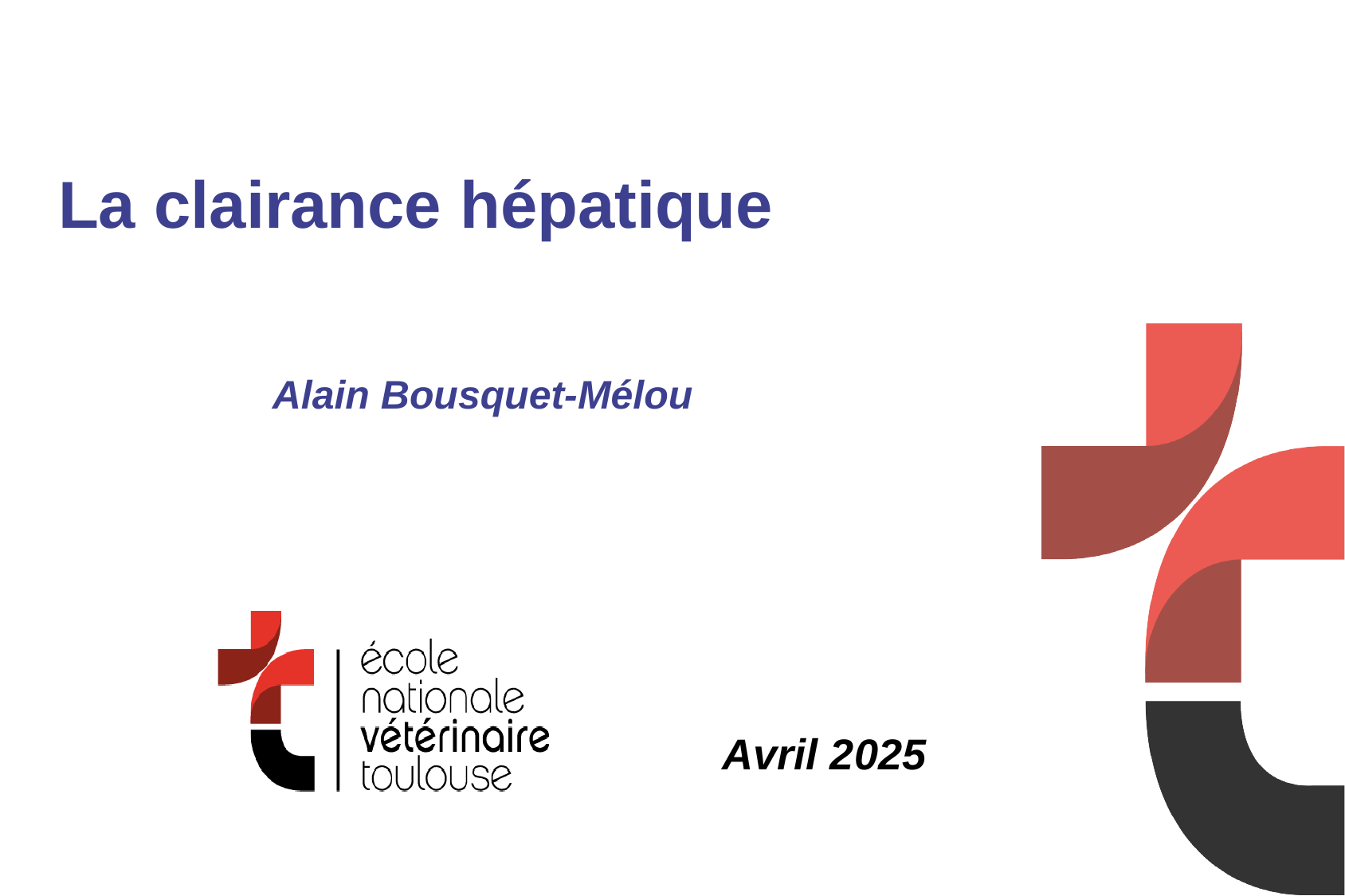

# La clairance hépatique
Alain Bousquet-Mélou
Avril 2025